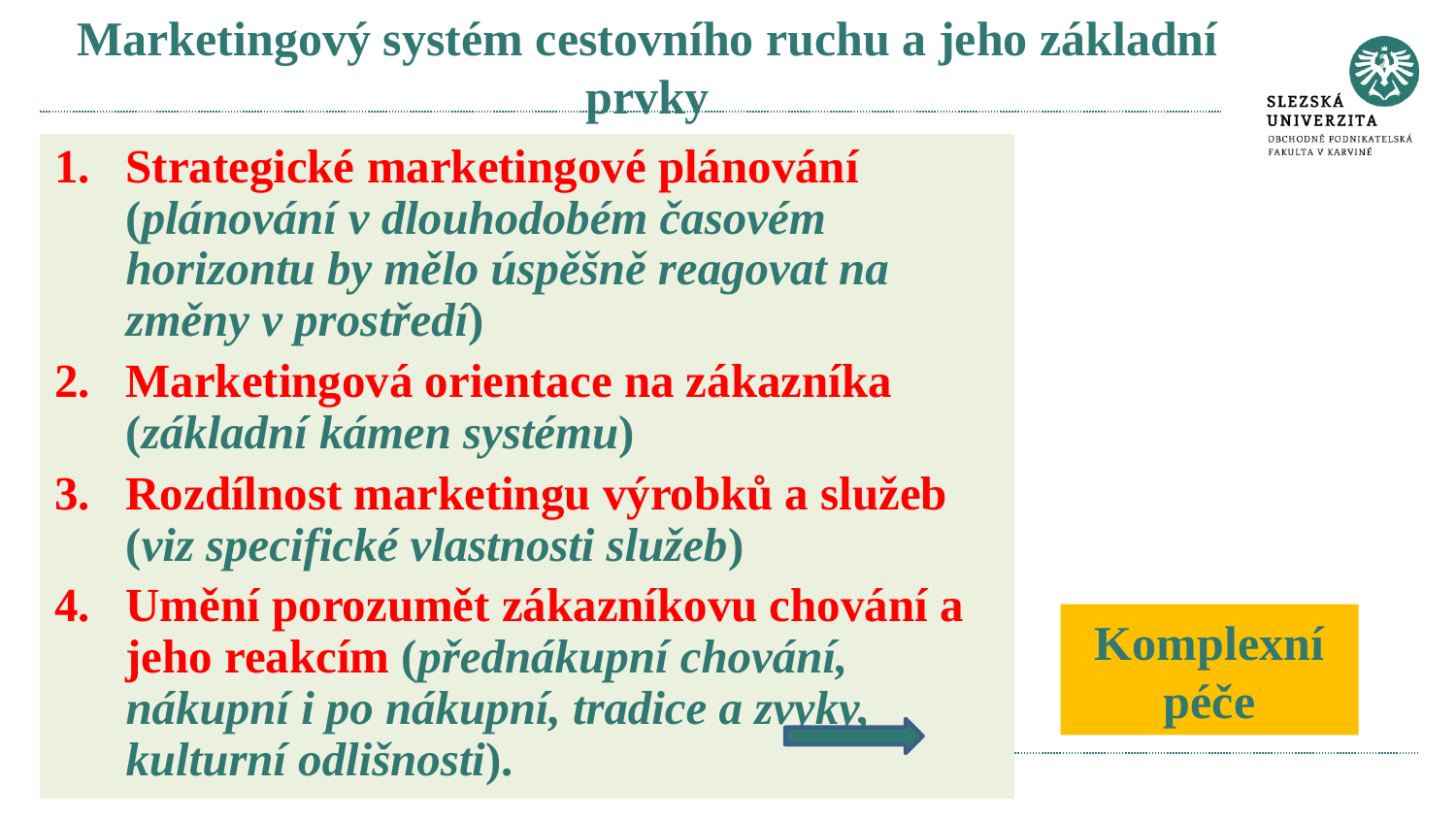

# Marketingový systém cestovního ruchu a jeho základní prvky
Strategické marketingové plánování (plánování v dlouhodobém časovém horizontu by mělo úspěšně reagovat na změny v prostředí)
Marketingová orientace na zákazníka (základní kámen systému)
Rozdílnost marketingu výrobků a služeb (viz specifické vlastnosti služeb)
Umění porozumět zákazníkovu chování a jeho reakcím (přednákupní chování, nákupní i po nákupní, tradice a zvyky, kulturní odlišnosti).

Komplexní péče